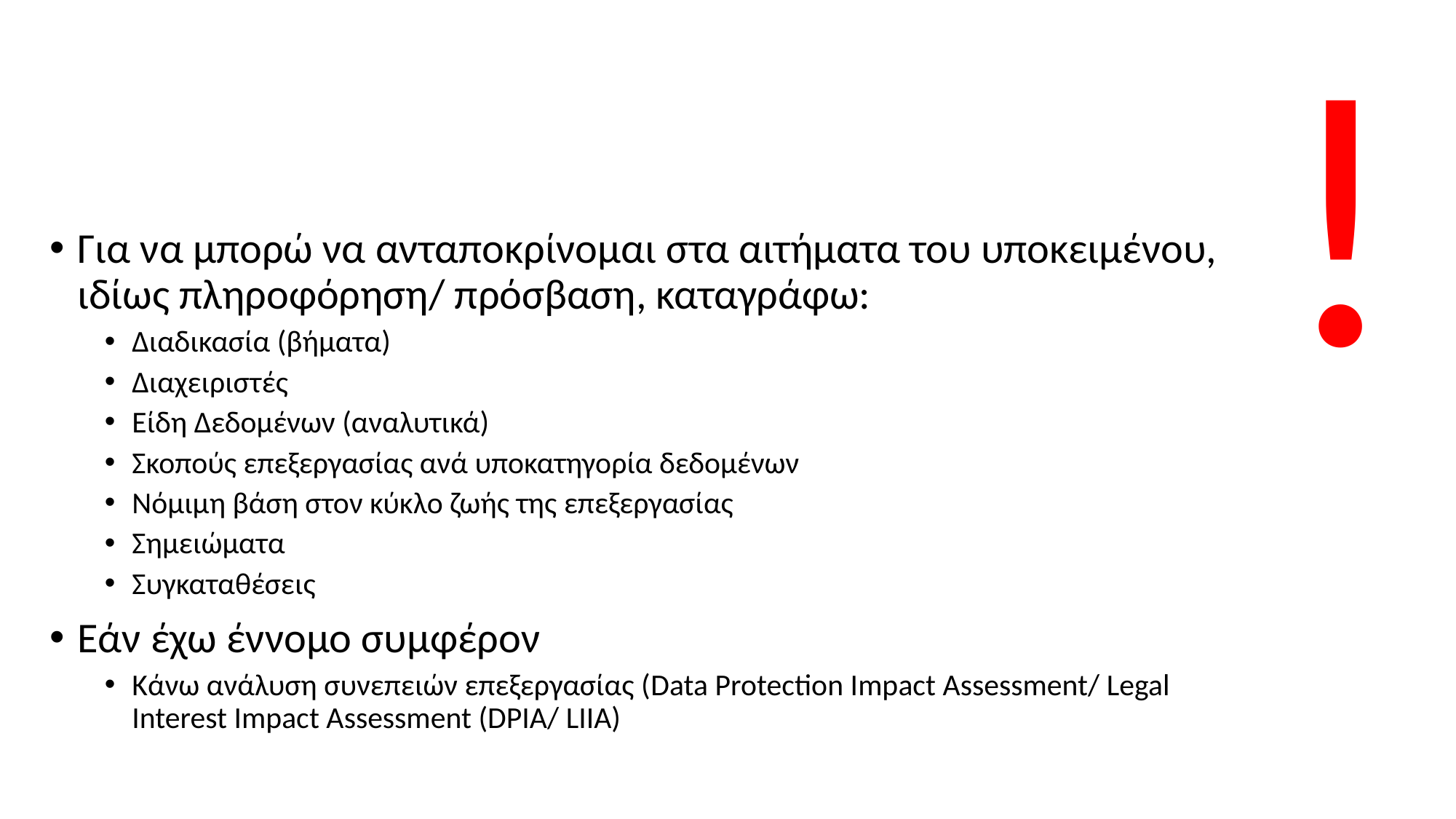

!
Για να μπορώ να ανταποκρίνομαι στα αιτήματα του υποκειμένου, ιδίως πληροφόρηση/ πρόσβαση, καταγράφω:
Διαδικασία (βήματα)
Διαχειριστές
Είδη Δεδομένων (αναλυτικά)
Σκοπούς επεξεργασίας ανά υποκατηγορία δεδομένων
Νόμιμη βάση στον κύκλο ζωής της επεξεργασίας
Σημειώματα
Συγκαταθέσεις
Εάν έχω έννομο συμφέρον
Κάνω ανάλυση συνεπειών επεξεργασίας (Data Protection Impact Assessment/ Legal Interest Impact Assessment (DPIA/ LIIA)